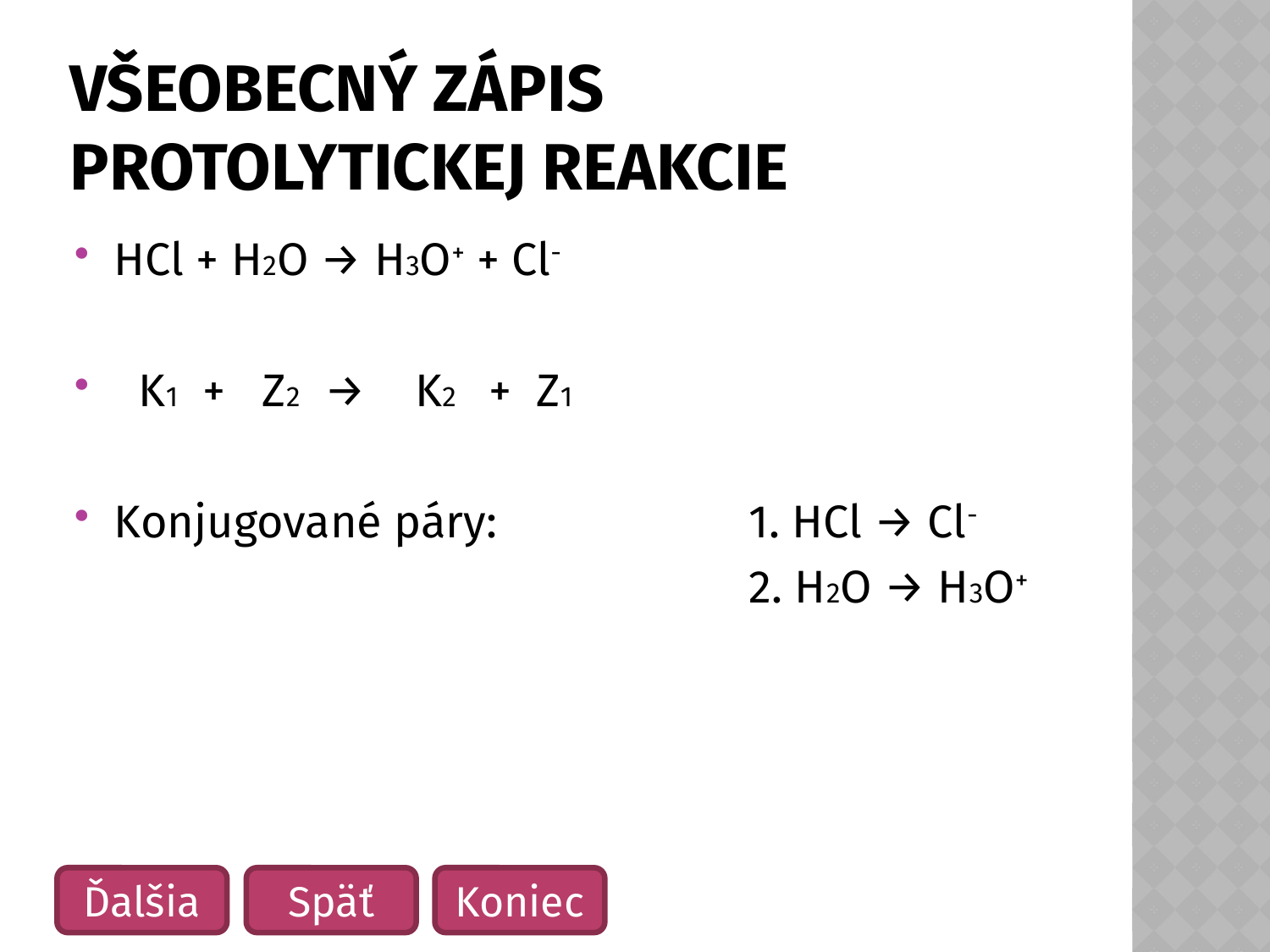

# Všeobecný zápis protolytickej reakcie
HCl + H2O → H3O+ + Cl-

  K1  +   Z2  →    K2     +  Z1

Konjugované páry: 		1. HCl → Cl-
						2. H2O → H3O+